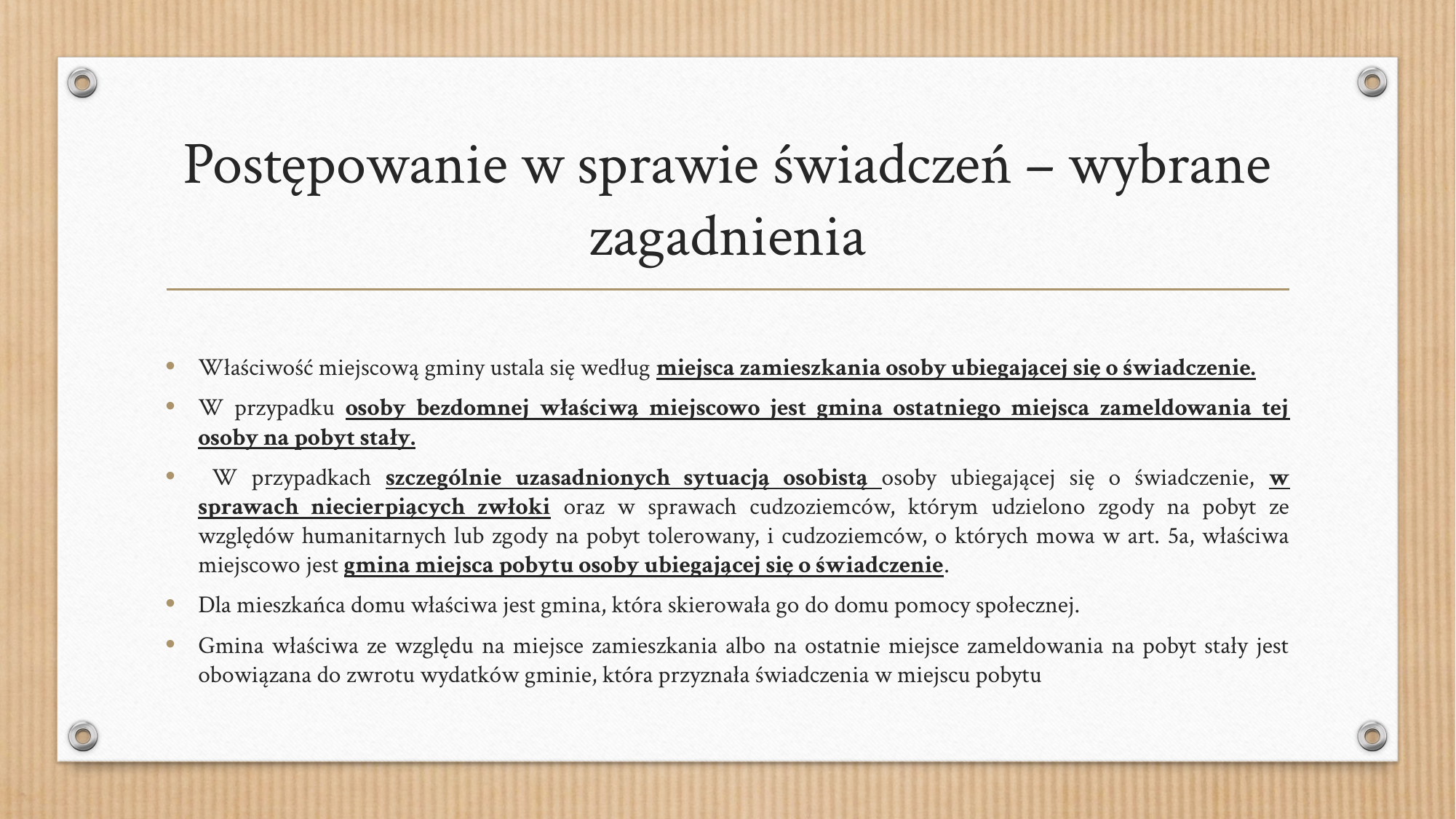

# Postępowanie w sprawie świadczeń – wybrane zagadnienia

Właściwość miejscową gminy ustala się według miejsca zamieszkania osoby ubiegającej się o świadczenie.
W przypadku osoby bezdomnej właściwą miejscowo jest gmina ostatniego miejsca zameldowania tej osoby na pobyt stały.
 W przypadkach szczególnie uzasadnionych sytuacją osobistą osoby ubiegającej się o świadczenie, w sprawach niecierpiących zwłoki oraz w sprawach cudzoziemców, którym udzielono zgody na pobyt ze względów humanitarnych lub zgody na pobyt tolerowany, i cudzoziemców, o których mowa w art. 5a, właściwa miejscowo jest gmina miejsca pobytu osoby ubiegającej się o świadczenie.
Dla mieszkańca domu właściwa jest gmina, która skierowała go do domu pomocy społecznej.
Gmina właściwa ze względu na miejsce zamieszkania albo na ostatnie miejsce zameldowania na pobyt stały jest obowiązana do zwrotu wydatków gminie, która przyznała świadczenia w miejscu pobytu